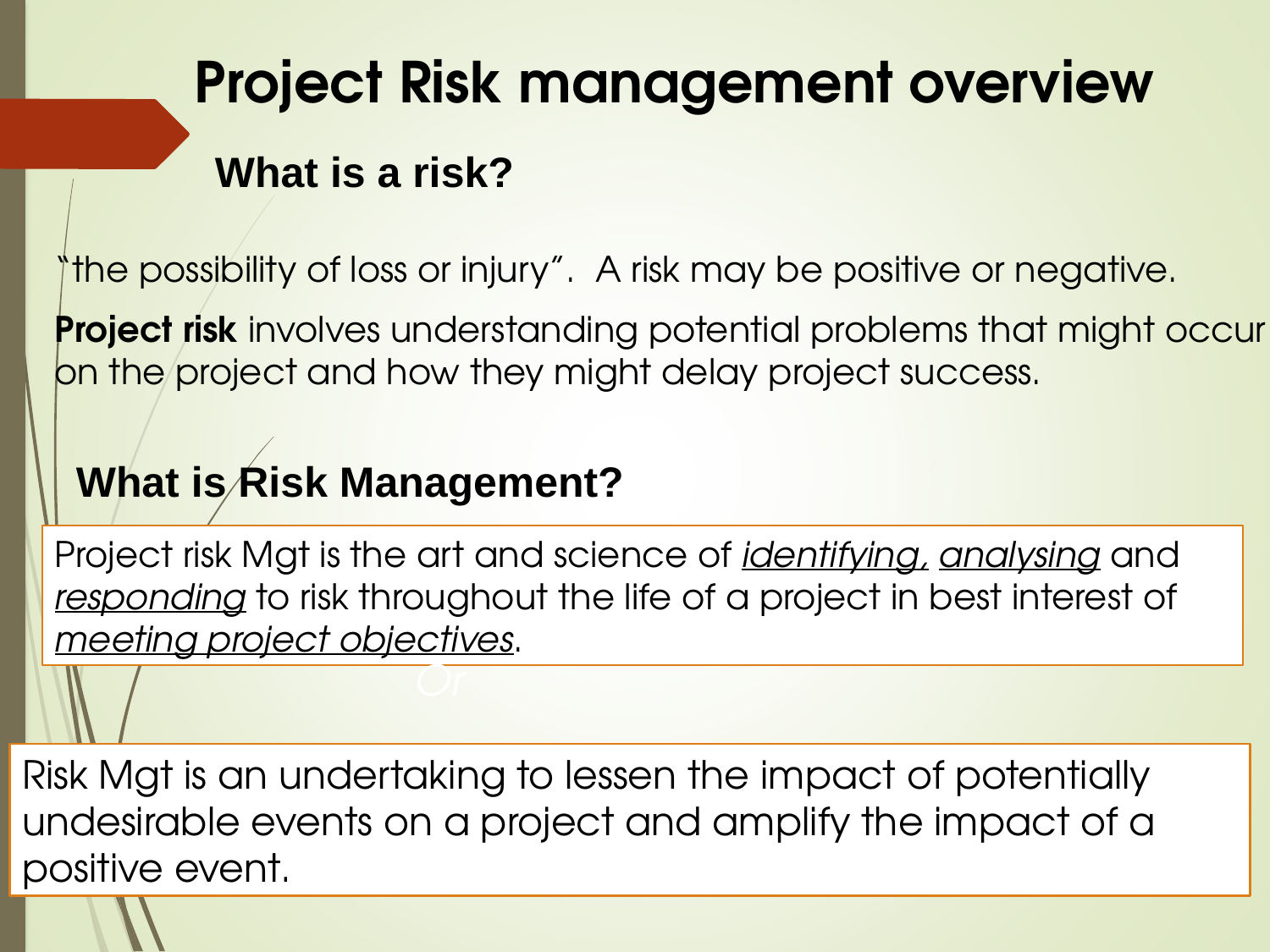

# Project Risk management overview
What is a risk?
“the possibility of loss or injury”.  A risk may be positive or negative.
Project risk involves understanding potential problems that might occur on the project and how they might delay project success.
What is Risk Management?
Project risk Mgt is the art and science of identifying, analysing and responding to risk throughout the life of a project in best interest of meeting project objectives.
Or
Risk Mgt is an undertaking to lessen the impact of potentially undesirable events on a project and amplify the impact of a positive event.